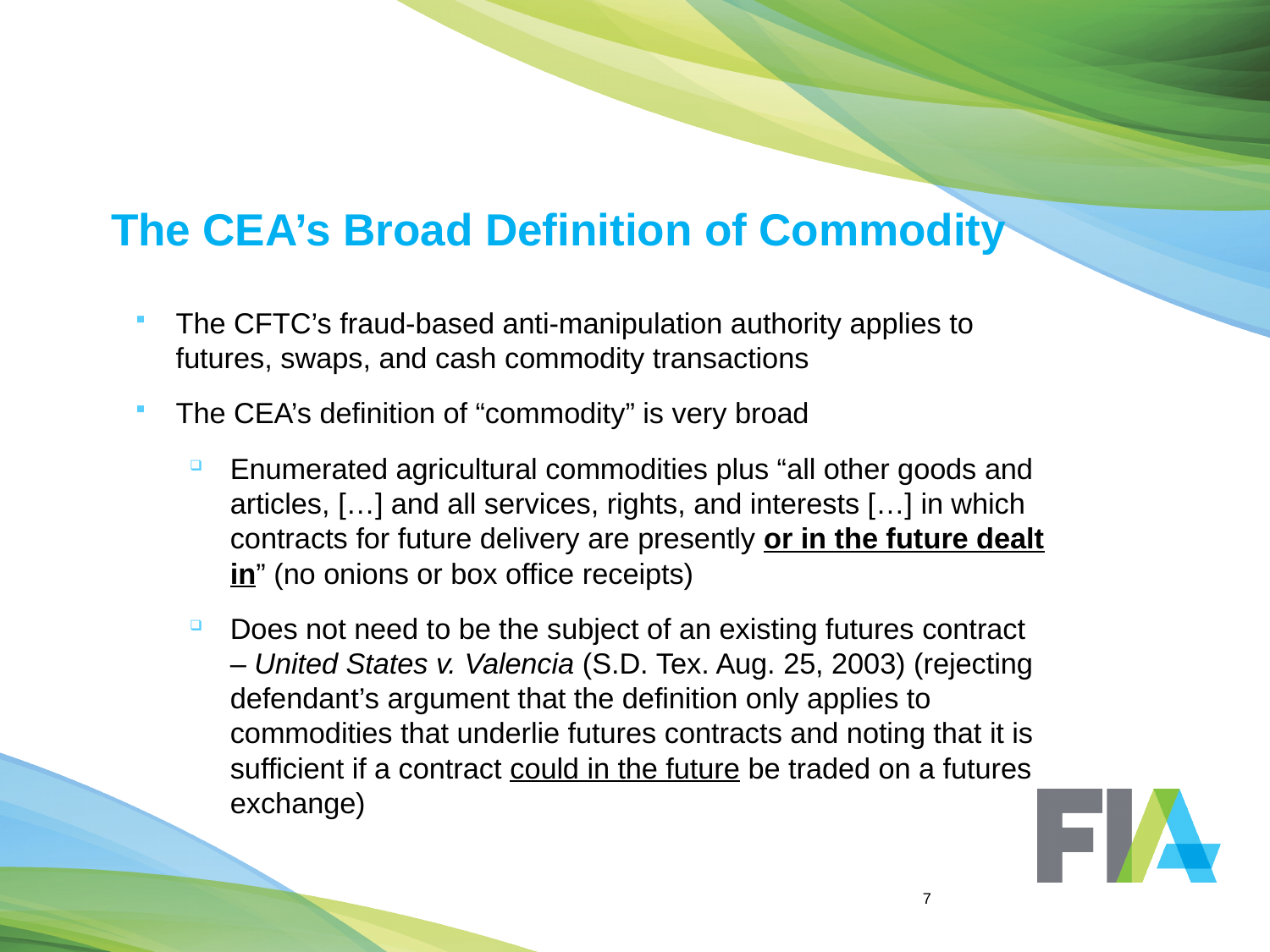

# The CEA’s Broad Definition of Commodity
The CFTC’s fraud-based anti-manipulation authority applies to futures, swaps, and cash commodity transactions
The CEA’s definition of “commodity” is very broad
Enumerated agricultural commodities plus “all other goods and articles, […] and all services, rights, and interests […] in which contracts for future delivery are presently or in the future dealt in” (no onions or box office receipts)
Does not need to be the subject of an existing futures contract – United States v. Valencia (S.D. Tex. Aug. 25, 2003) (rejecting defendant’s argument that the definition only applies to commodities that underlie futures contracts and noting that it is sufficient if a contract could in the future be traded on a futures exchange)
7